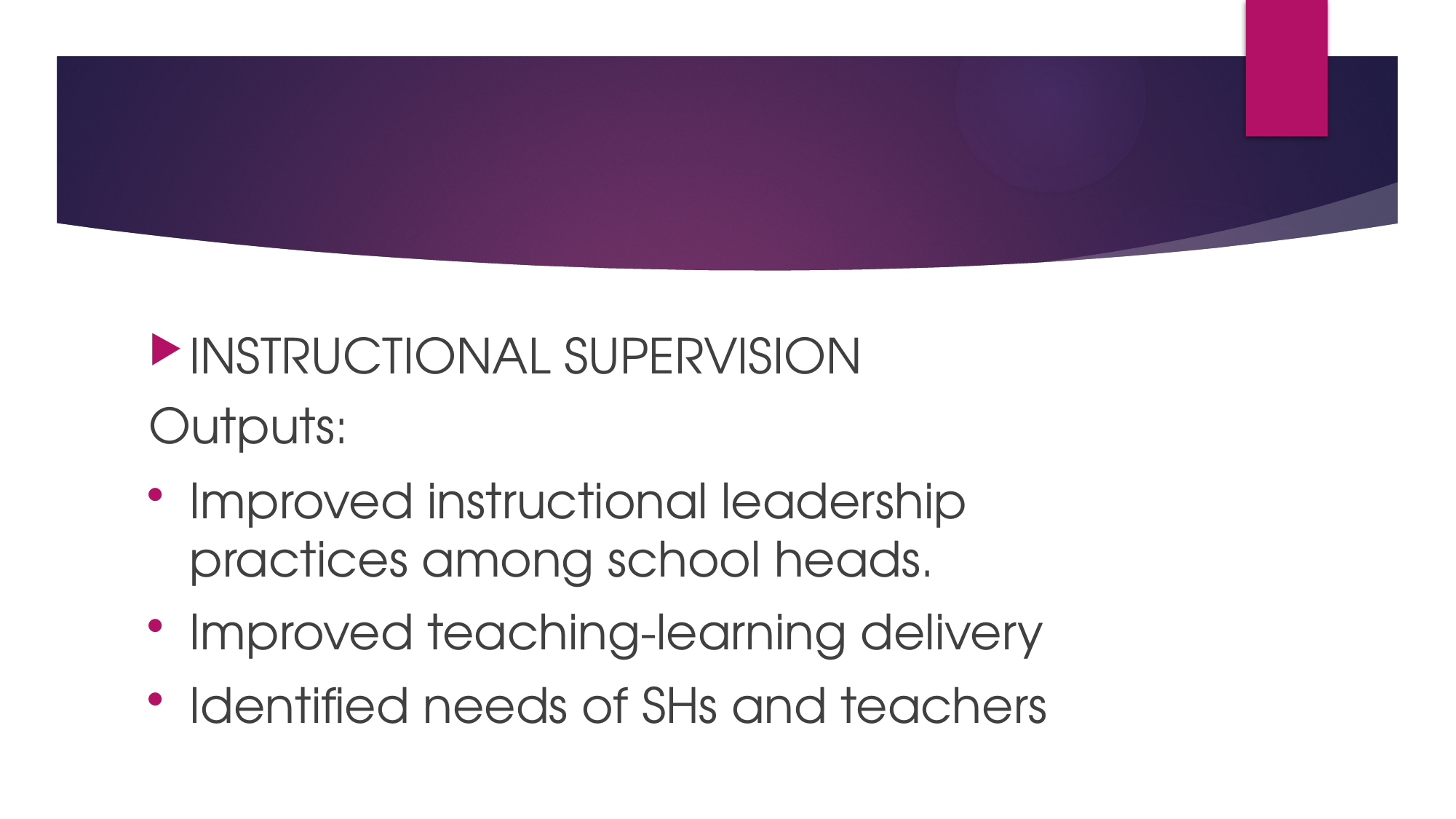

INSTRUCTIONAL SUPERVISION
Outputs:
Improved instructional leadership practices among school heads.
Improved teaching-learning delivery
Identified needs of SHs and teachers